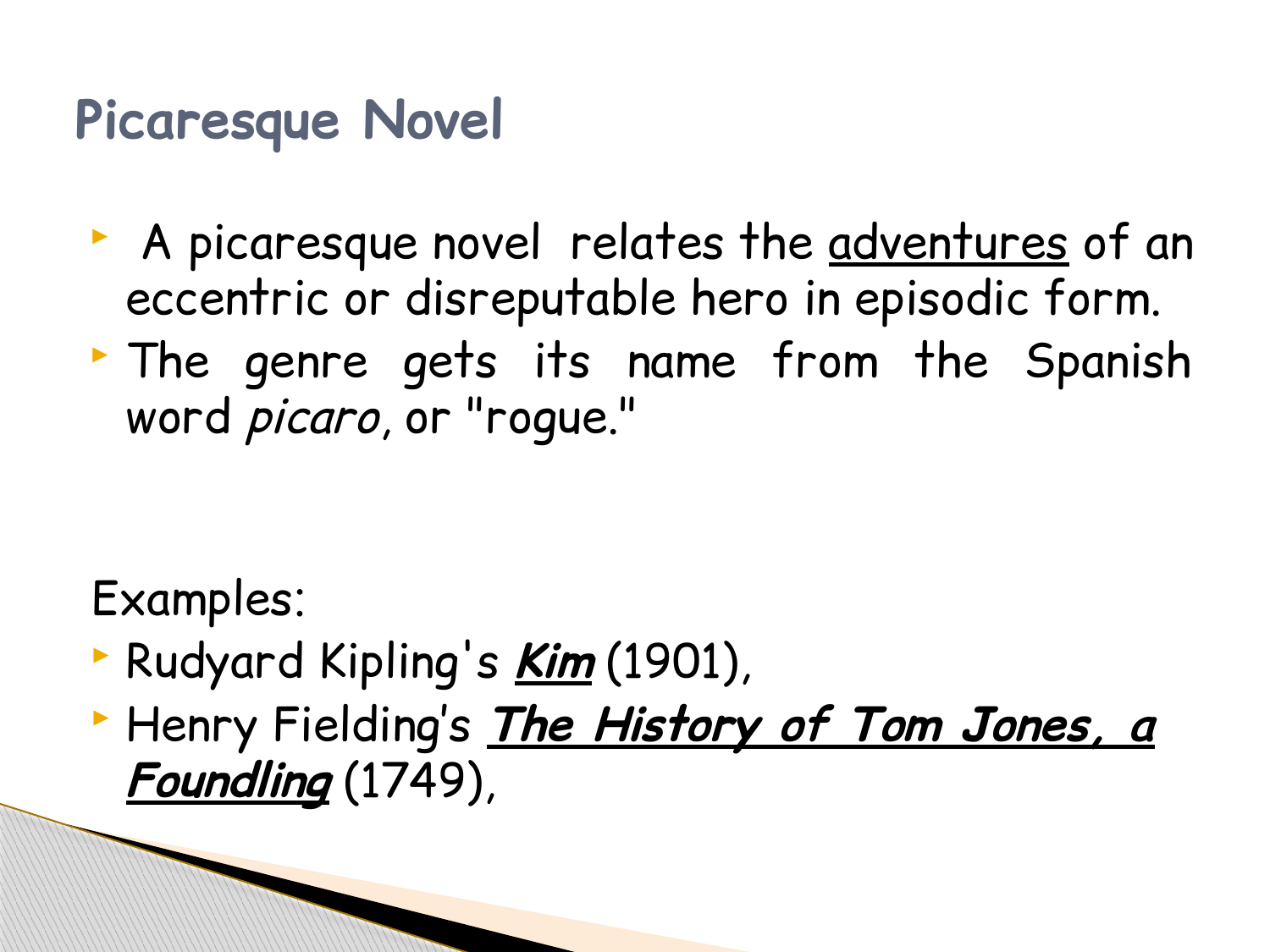

# Picaresque Novel
 A picaresque novel  relates the adventures of an eccentric or disreputable hero in episodic form.
The genre gets its name from the Spanish word picaro, or "rogue."

Examples:
Rudyard Kipling's Kim (1901),
Henry Fielding’s The History of Tom Jones, a Foundling (1749),